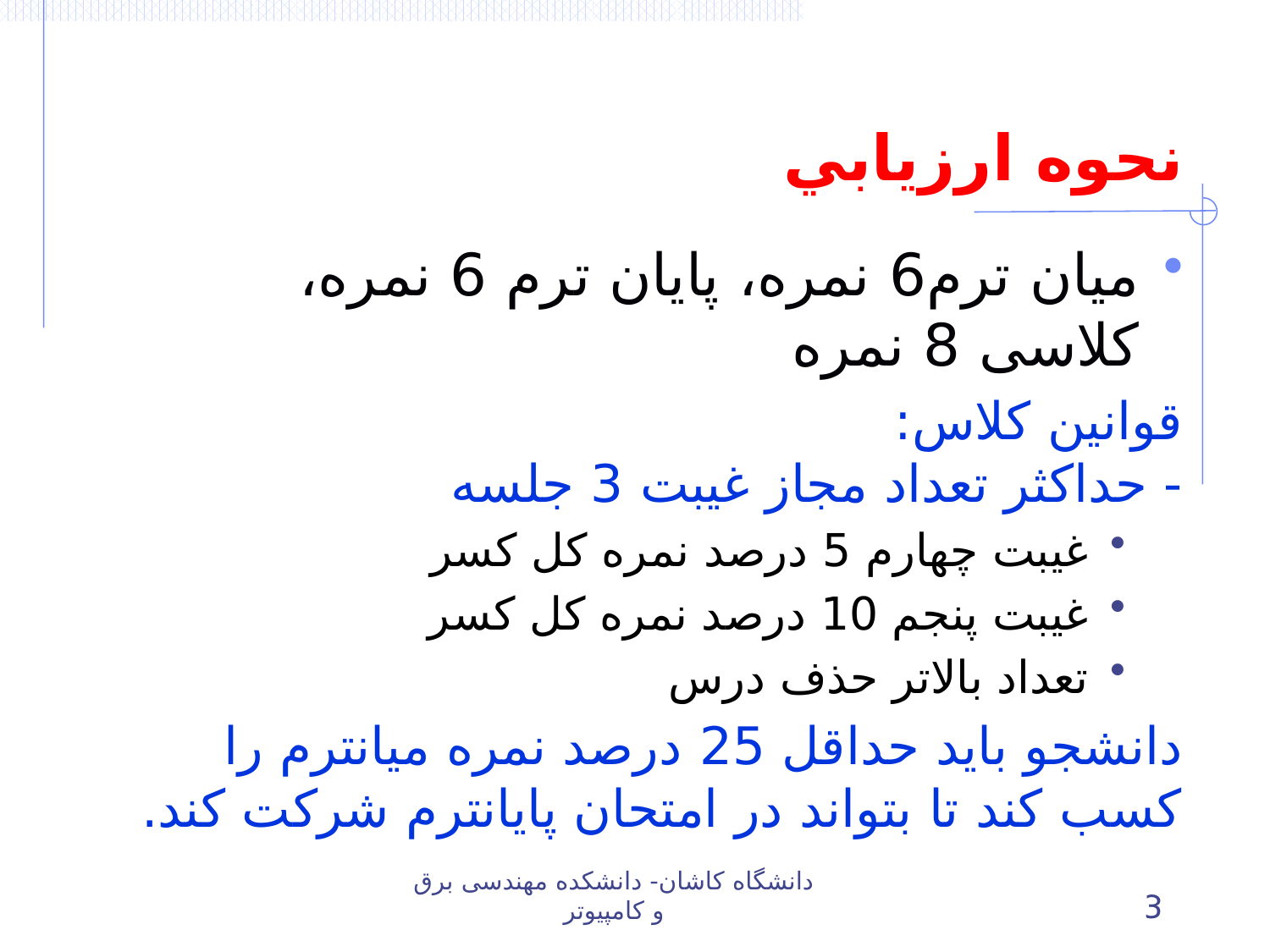

# نحوه ارزيابي
ميان ترم6 نمره، پايان ترم 6 نمره، کلاسی 8 نمره
قوانین کلاس:
- حداکثر تعداد مجاز غیبت 3 جلسه
غیبت چهارم 5 درصد نمره کل کسر
غیبت پنجم 10 درصد نمره کل کسر
تعداد بالاتر حذف درس
دانشجو باید حداقل 25 درصد نمره میانترم را کسب کند تا بتواند در امتحان پایانترم شرکت کند.
دانشگاه کاشان- دانشکده مهندسی برق و کامپیوتر
3